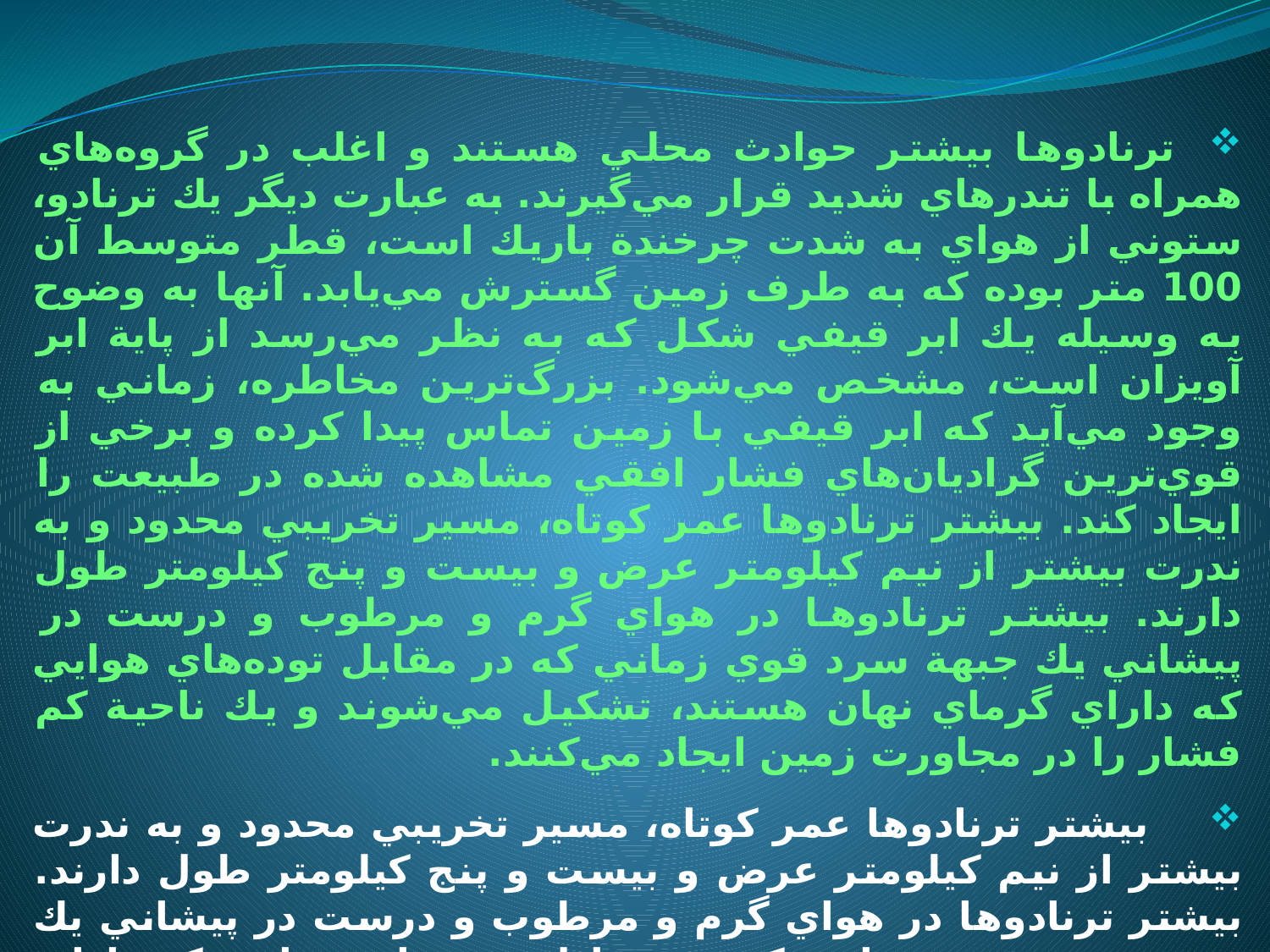

ترنادوها بيشتر حوادث محلي هستند و اغلب در گروه‌هاي همراه با تندرهاي شديد قرار مي‌گيرند. به عبارت ديگر يك ترنادو، ستوني از هواي به شدت چرخندة باريك است، قطر متوسط آن 100 متر بوده كه به طرف زمين گسترش مي‌يابد. آنها به وضوح به وسيله يك ابر قيفي شكل كه به نظر مي‌رسد از پاية ابر آويزان است، مشخص مي‌شود. بزرگ‌ترين مخاطره، زماني به وجود مي‌آيد كه ابر قيفي با زمين تماس پيدا كرده و برخي از قوي‌ترين گراديان‌هاي فشار افقي مشاهده شده در طبيعت را ايجاد كند. بيشتر ترنادوها عمر كوتاه، مسير تخريبي محدود و به ندرت بيشتر از نيم كيلومتر عرض و بيست و پنج كيلومتر طول دارند. بيشتر ترنادوها در هواي گرم و مرطوب و درست در پيشاني يك جبهة سرد قوي زماني كه در مقابل توده‌هاي هوايي كه داراي گرماي نهان هستند، تشكيل مي‌شوند و يك ناحية كم فشار را در مجاورت زمين ايجاد مي‌كنند.

    بيشتر ترنادوها عمر كوتاه، مسير تخريبي محدود و به ندرت بيشتر از نيم كيلومتر عرض و بيست و پنج كيلومتر طول دارند. بيشتر ترنادوها در هواي گرم و مرطوب و درست در پيشاني يك جبهة سرد قوي زماني كه در مقابل توده‌هاي هوايي كه داراي گرماي نهان هستند، تشكيل مي‌شوند و يك ناحية كم فشار را در مجاورت زمين ايجاد مي‌كنند. اغلب حضور آنها را مي‌توان به خوبي تشخيص داد چون در زير ابرهاي توفاني وجود دارند، برخي اوقات همراه تگرگ و بادهاي سطحي قوي خواهند بود كه براي چندين ساعت مي‌توانند دوام داشته باشند. خسارت ترنادو بيشتر در زمان و مكان متمركز مي‌شود.